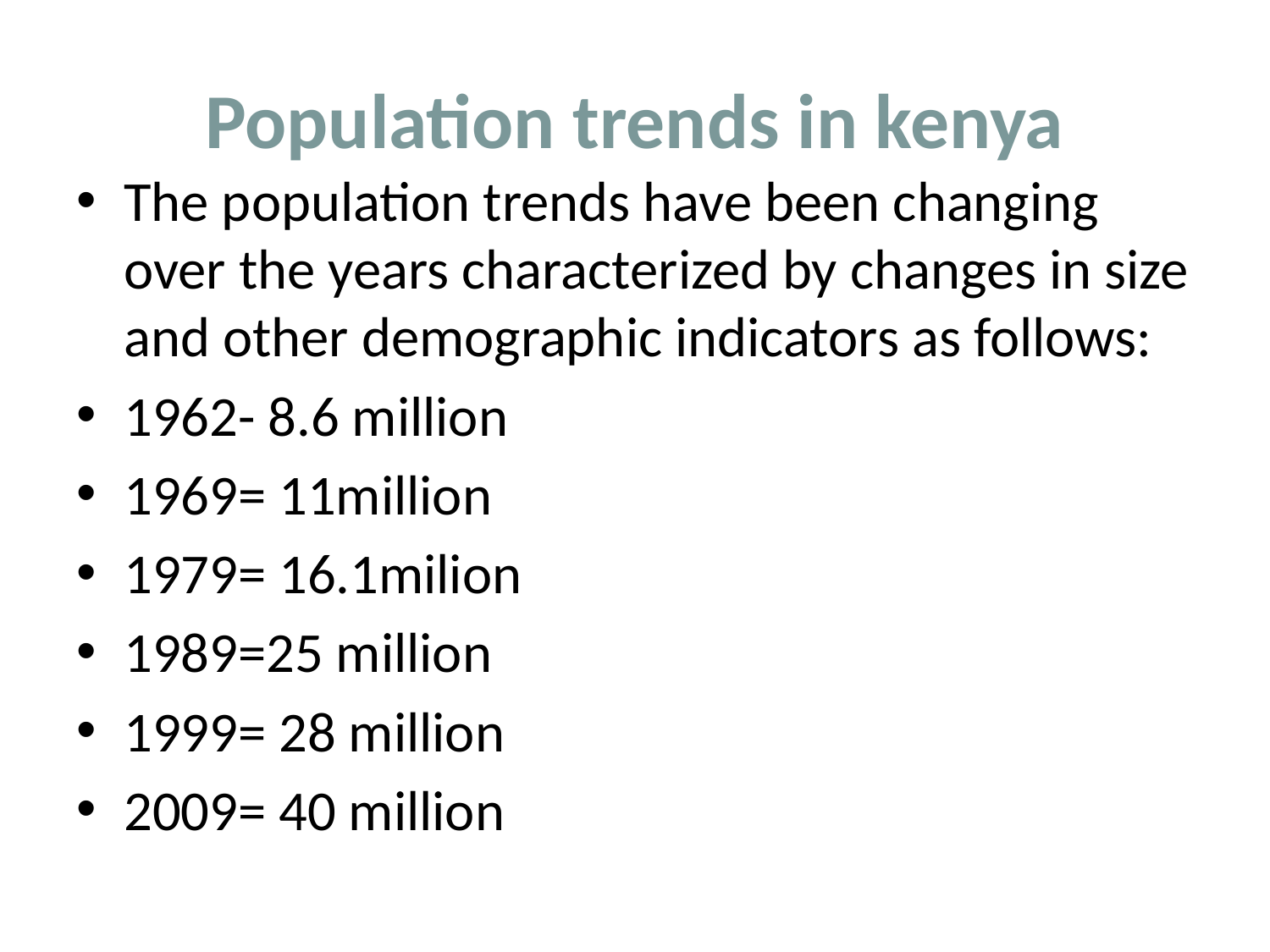

# Population trends in kenya
The population trends have been changing over the years characterized by changes in size and other demographic indicators as follows:
1962- 8.6 million
1969= 11million
1979= 16.1milion
1989=25 million
1999= 28 million
2009= 40 million